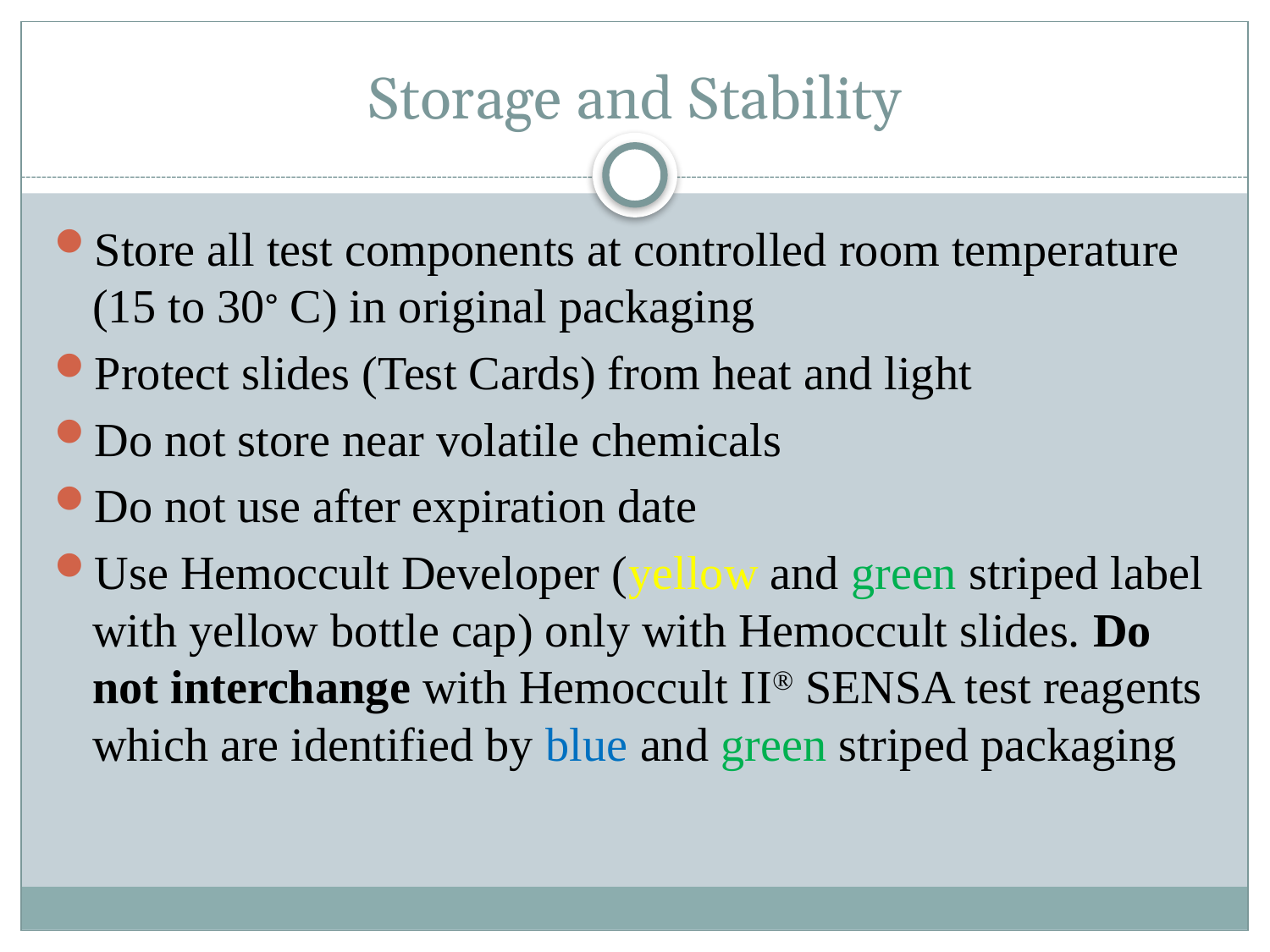

# Storage and Stability
Store all test components at controlled room temperature (15 to 30৹ C) in original packaging
Protect slides (Test Cards) from heat and light
Do not store near volatile chemicals
Do not use after expiration date
Use Hemoccult Developer (yellow and green striped label with yellow bottle cap) only with Hemoccult slides. Do not interchange with Hemoccult II® SENSA test reagents which are identified by blue and green striped packaging